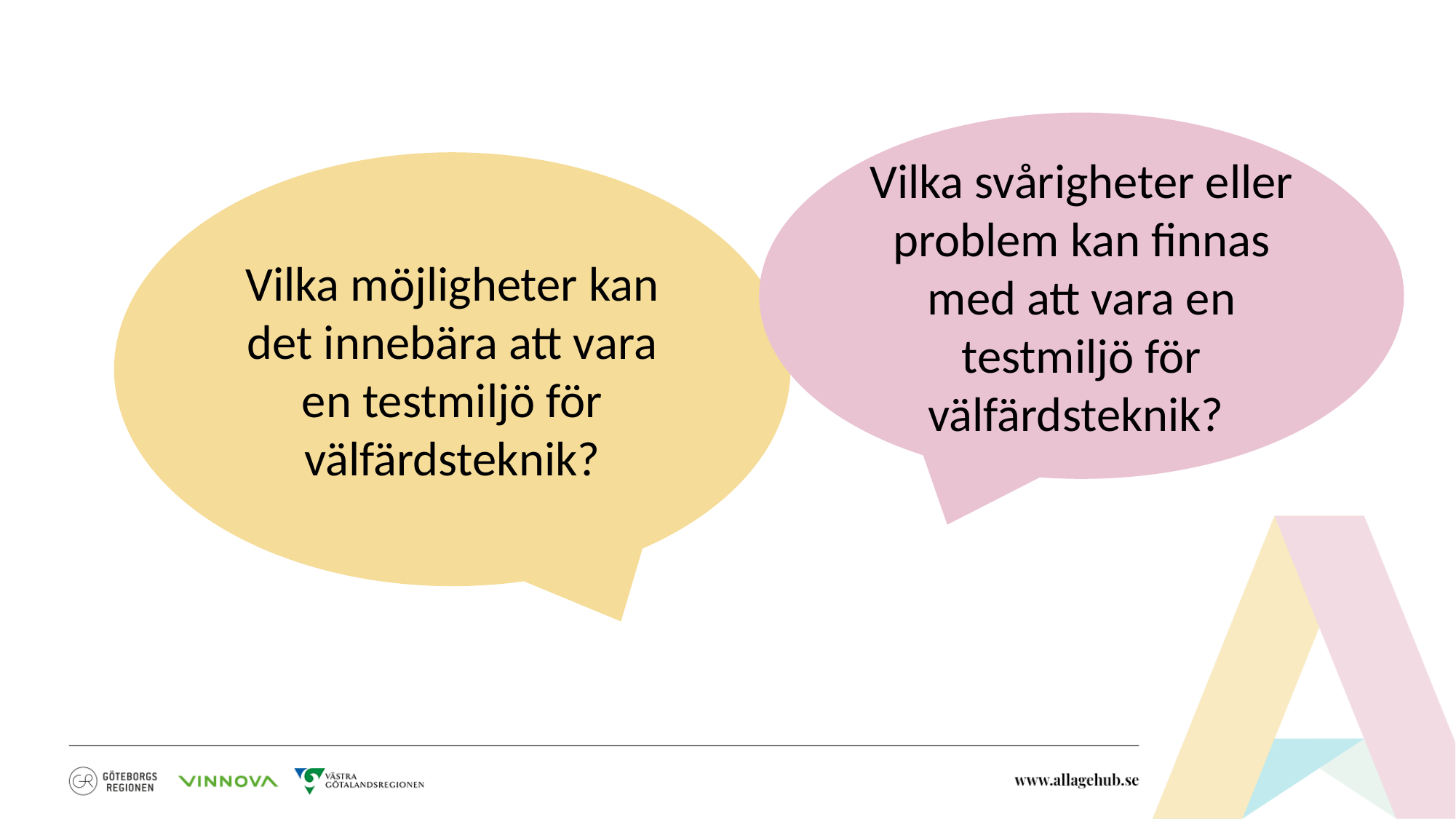

Vilka svårigheter eller problem kan finnas med att vara en testmiljö för välfärdsteknik?
Vilka möjligheter kan det innebära att vara en testmiljö för välfärdsteknik?